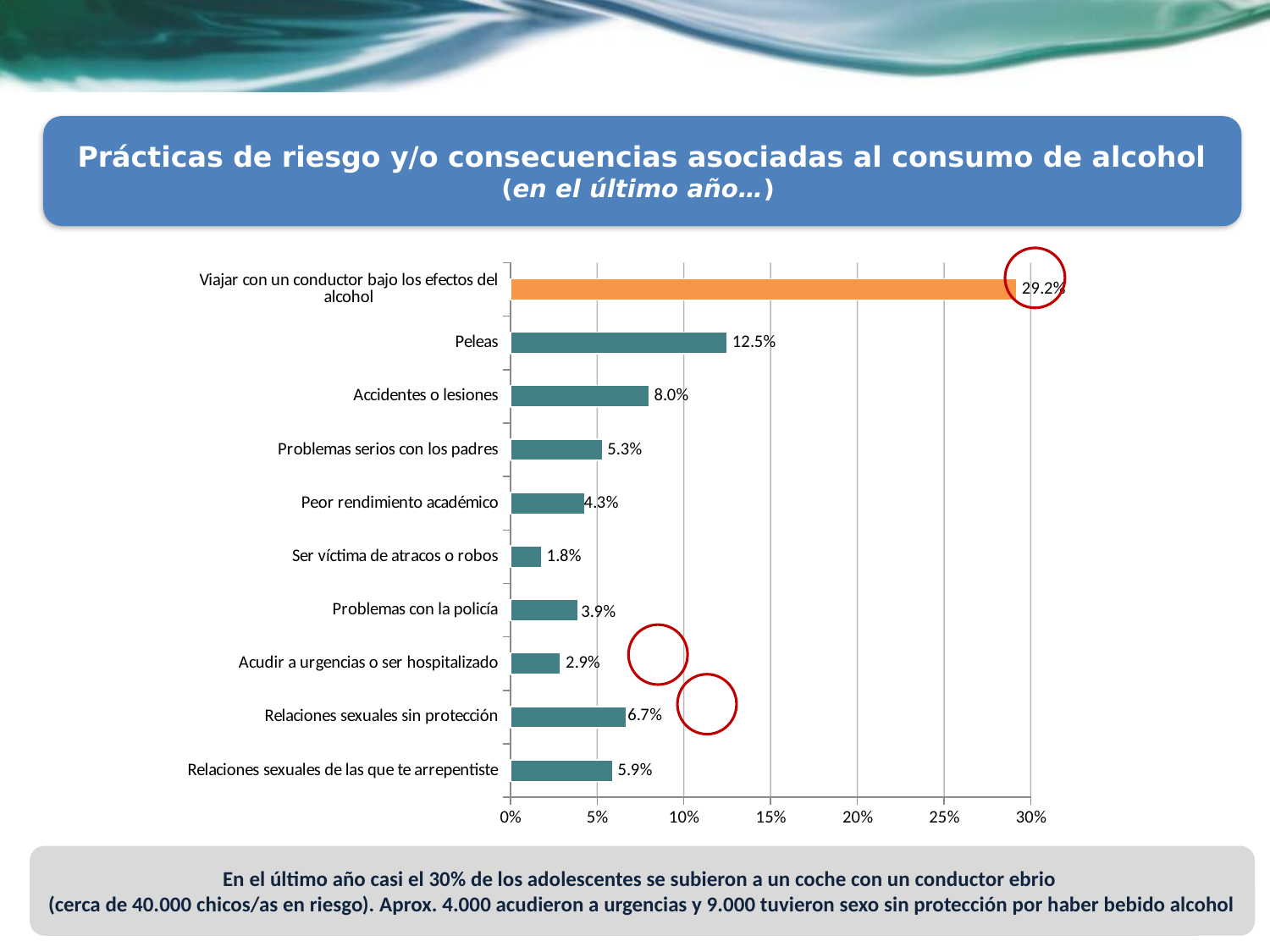

Prácticas de riesgo y/o consecuencias asociadas al consumo de alcohol (en el último año…)

### Chart

| Category | Columna1 |
|---|---|
| Relaciones sexuales de las que te arrepentiste | 0.059000000000000136 |
| Relaciones sexuales sin protección | 0.067 |
| Acudir a urgencias o ser hospitalizado | 0.029 |
| Problemas con la policía | 0.039000000000000014 |
| Ser víctima de atracos o robos | 0.018 |
| Peor rendimiento académico | 0.043000000000000003 |
| Problemas serios con los padres | 0.05300000000000001 |
| Accidentes o lesiones | 0.08000000000000004 |
| Peleas | 0.125 |
| Viajar con un conductor bajo los efectos del alcohol | 0.2920000000000003 |
En el último año casi el 30% de los adolescentes se subieron a un coche con un conductor ebrio
(cerca de 40.000 chicos/as en riesgo). Aprox. 4.000 acudieron a urgencias y 9.000 tuvieron sexo sin protección por haber bebido alcohol